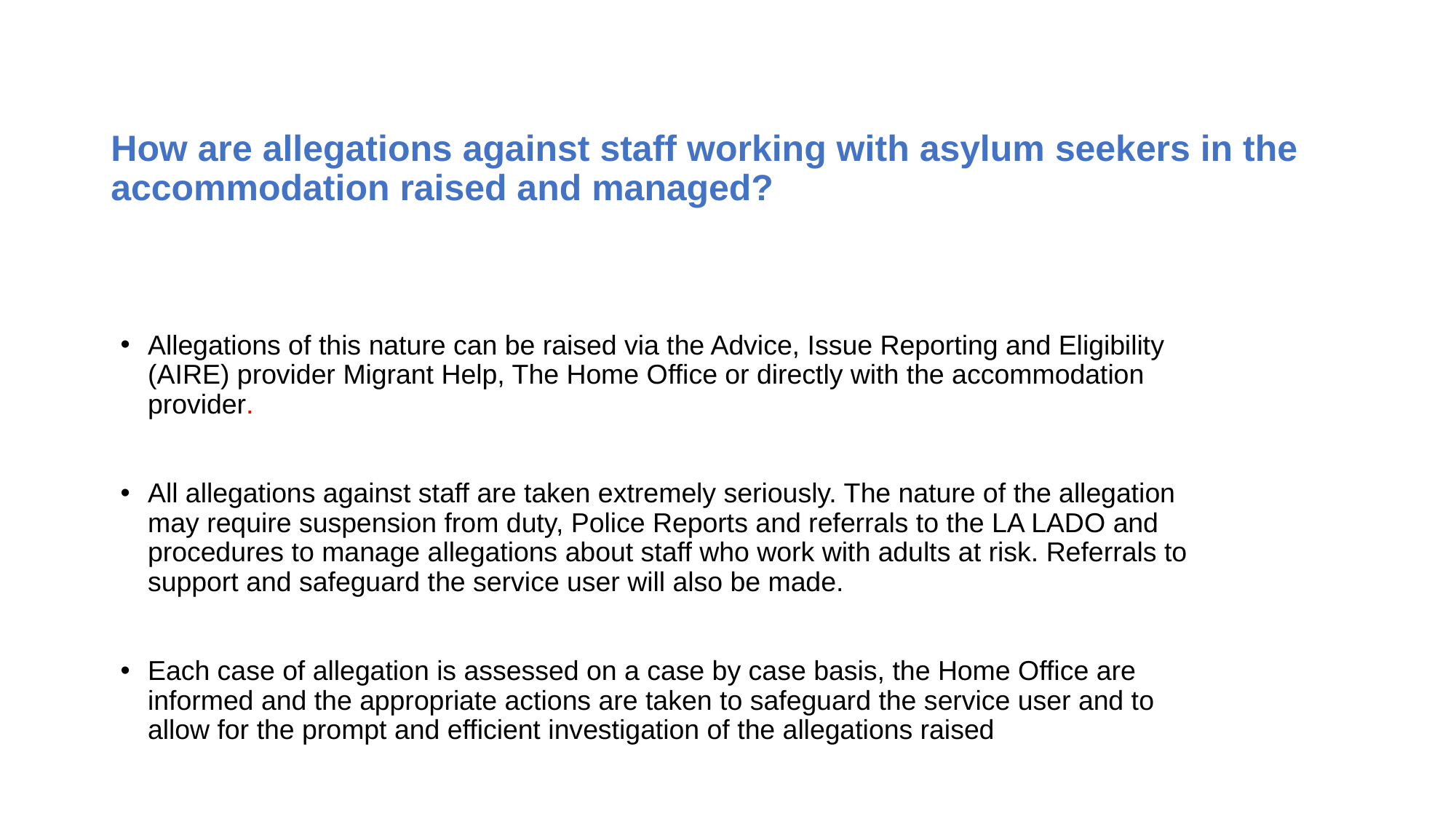

# How are allegations against staff working with asylum seekers in the accommodation raised and managed?

Allegations of this nature can be raised via the Advice, Issue Reporting and Eligibility  (AIRE) provider Migrant Help, The Home Office or directly with the accommodation provider.

All allegations against staff are taken extremely seriously. The nature of the allegation may require suspension from duty, Police Reports and referrals to the LA LADO and procedures to manage allegations about staff who work with adults at risk. Referrals to support and safeguard the service user will also be made.

Each case of allegation is assessed on a case by case basis, the Home Office are informed and the appropriate actions are taken to safeguard the service user and to allow for the prompt and efficient investigation of the allegations raised